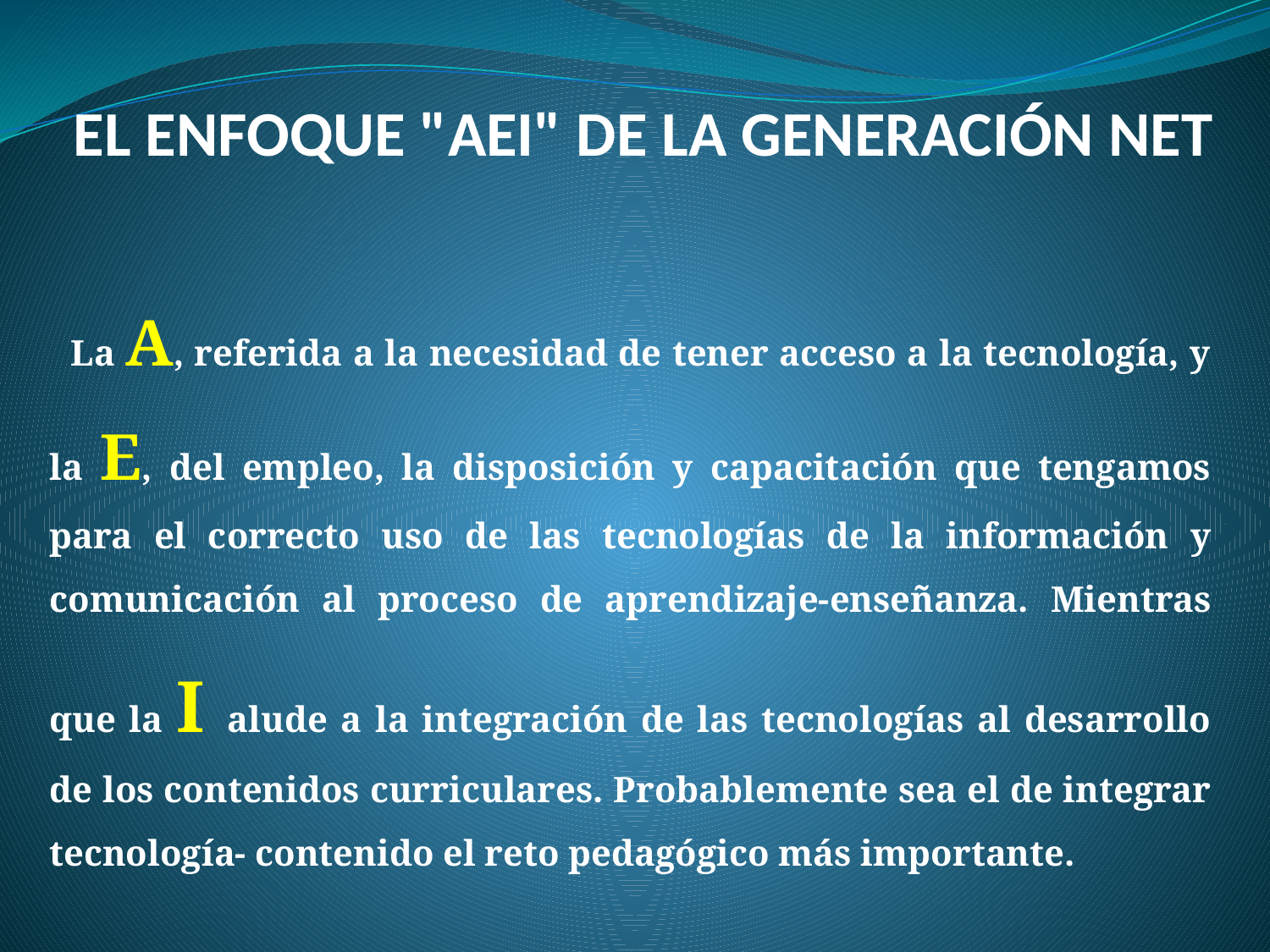

EL ENFOQUE "AEI" DE LA GENERACIÓN NET
  La A, referida a la necesidad de tener acceso a la tecnología, y la E, del empleo, la disposición y capacitación que tengamos para el correcto uso de las tecnologías de la información y comunicación al proceso de aprendizaje-enseñanza. Mientras que la I alude a la integración de las tecnologías al desarrollo de los contenidos curriculares. Probablemente sea el de integrar tecnología- contenido el reto pedagógico más importante.